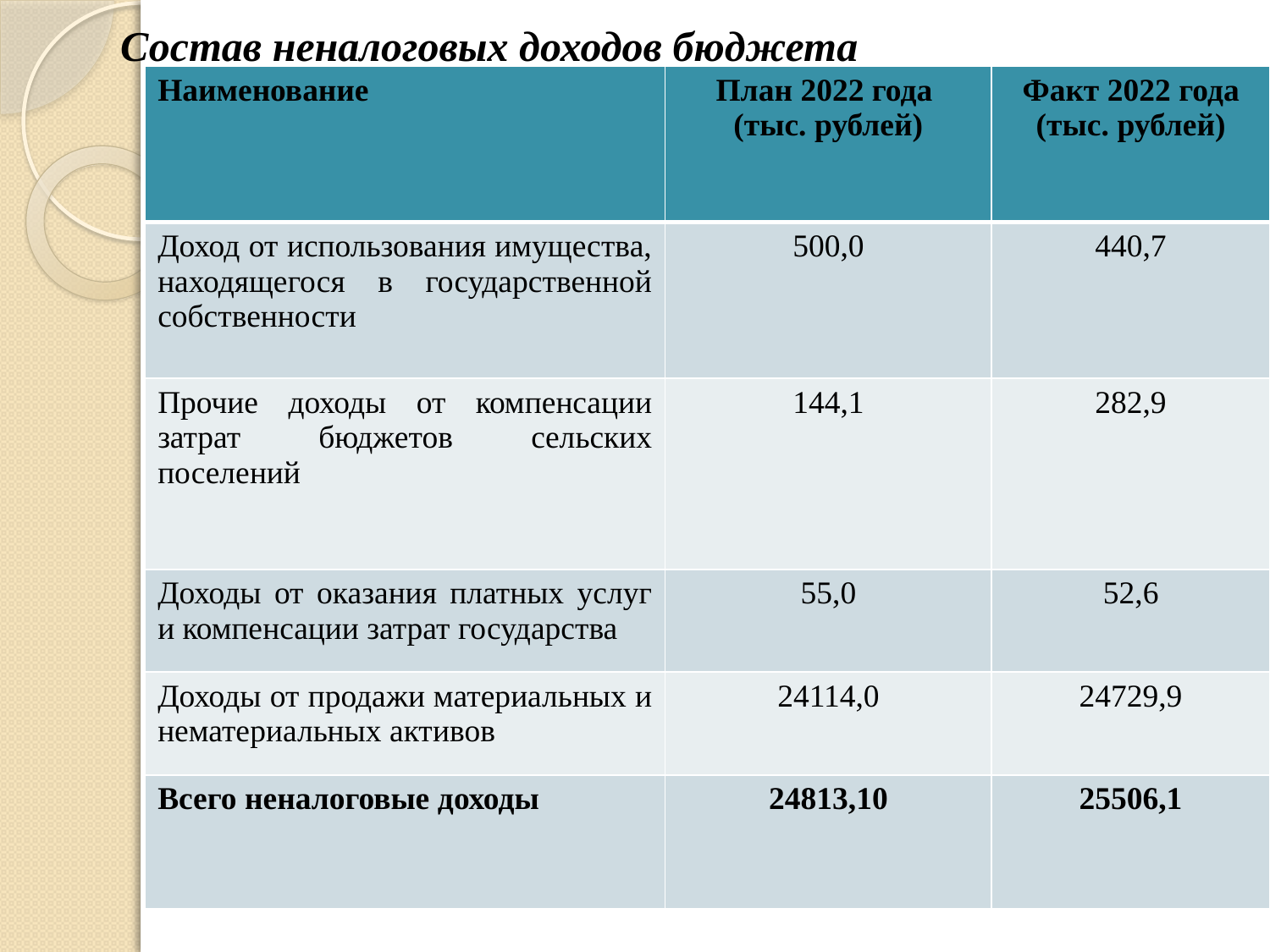

# Состав неналоговых доходов бюджета                                     сельского поселения Верхнеказымский за 2022 год
| Наименование | План 2022 года (тыс. рублей) | Факт 2022 года (тыс. рублей) |
| --- | --- | --- |
| Доход от использования имущества, находящегося в государственной собственности | 500,0 | 440,7 |
| Прочие доходы от компенсации затрат бюджетов сельских поселений | 144,1 | 282,9 |
| Доходы от оказания платных услуг и компенсации затрат государства | 55,0 | 52,6 |
| Доходы от продажи материальных и нематериальных активов | 24114,0 | 24729,9 |
| Всего неналоговые доходы | 24813,10 | 25506,1 |